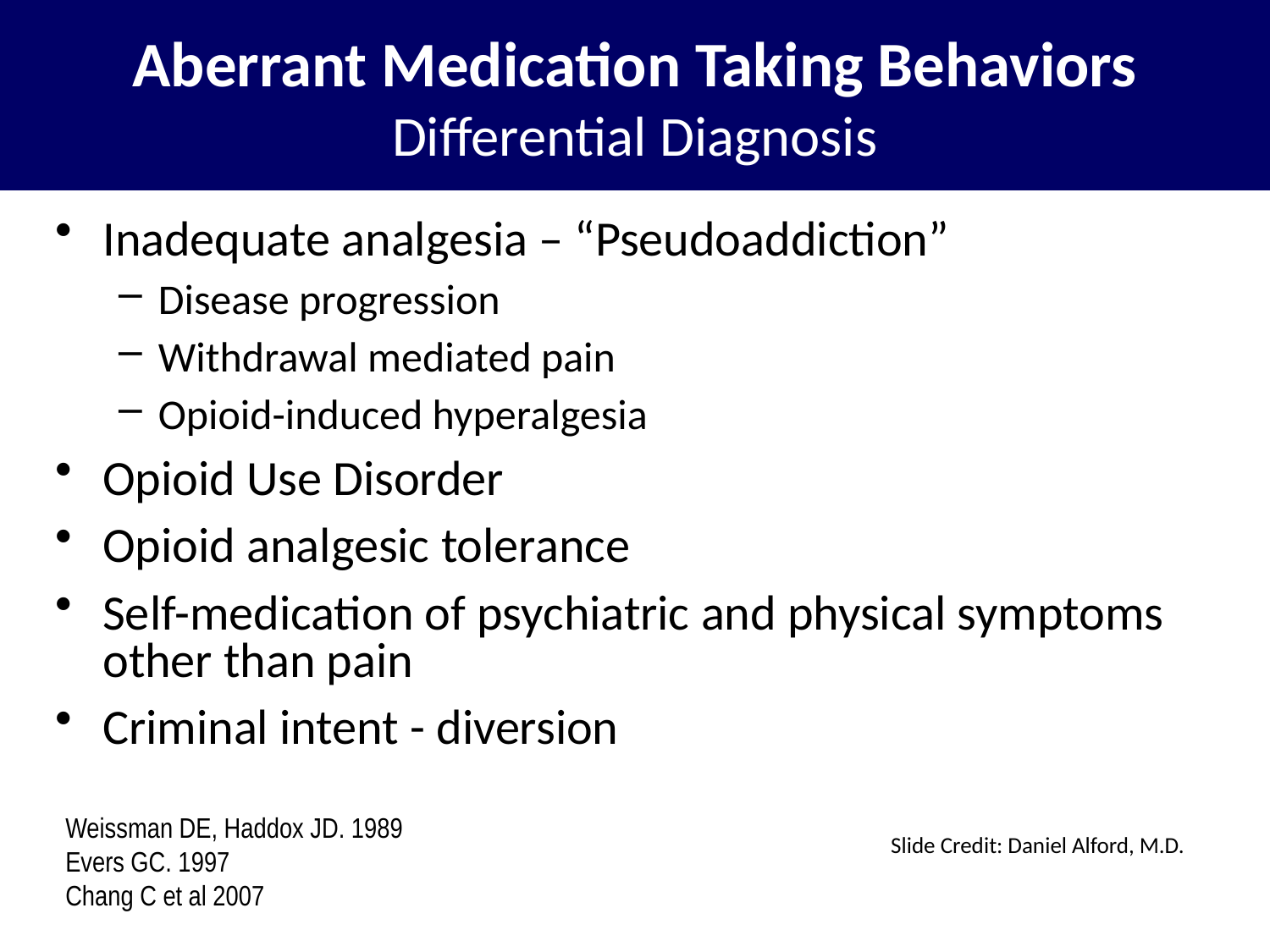

# Aberrant Medication Taking Behaviors Differential Diagnosis
Inadequate analgesia – “Pseudoaddiction”
Disease progression
Withdrawal mediated pain
Opioid-induced hyperalgesia
Opioid Use Disorder
Opioid analgesic tolerance
Self-medication of psychiatric and physical symptoms other than pain
Criminal intent - diversion
Weissman DE, Haddox JD. 1989
Evers GC. 1997
Chang C et al 2007
Slide Credit: Daniel Alford, M.D.